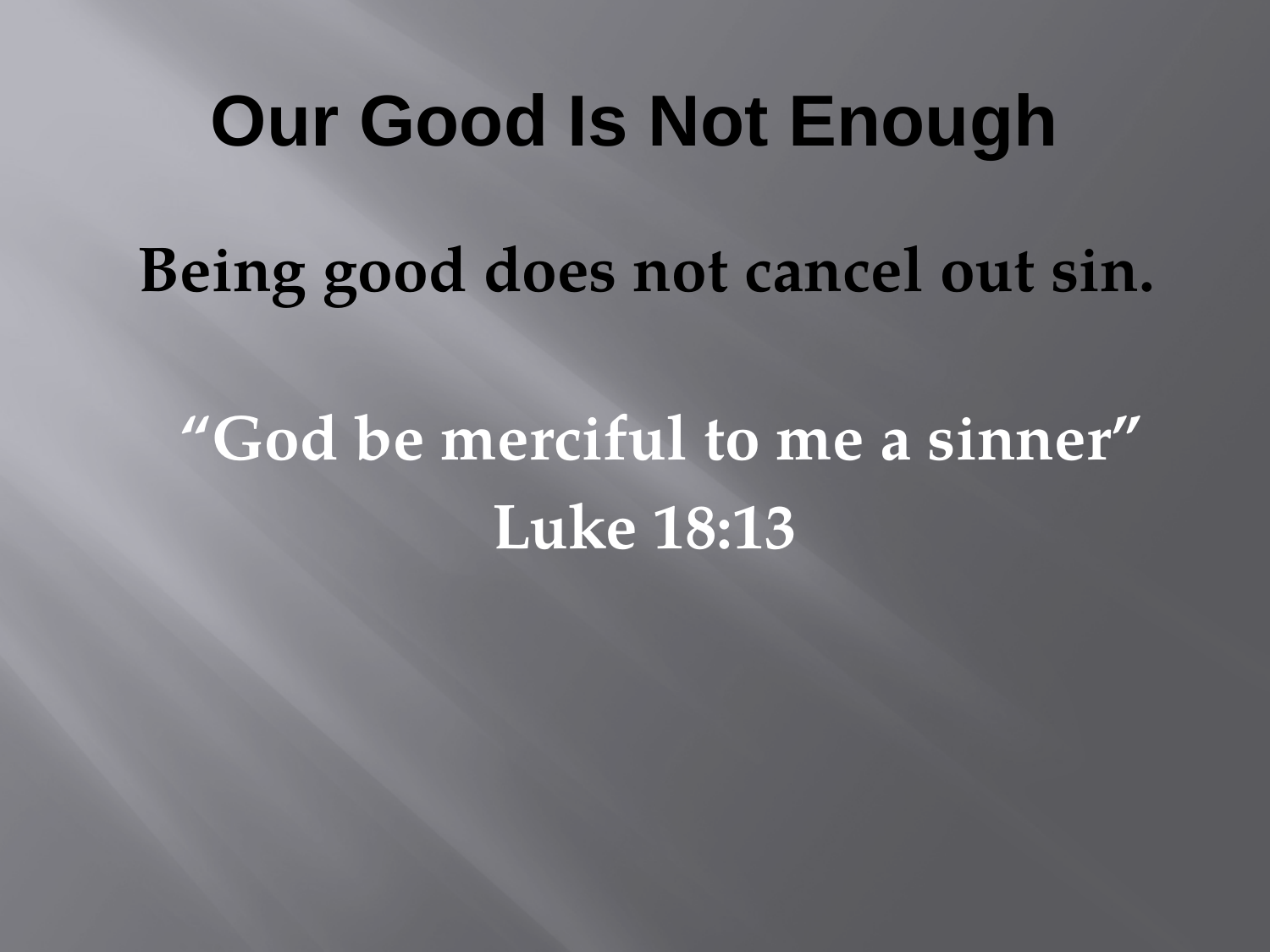

# Our Good Is Not Enough
   Being good does not cancel out sin.

      “God be merciful to me a sinner”
                         Luke 18:13